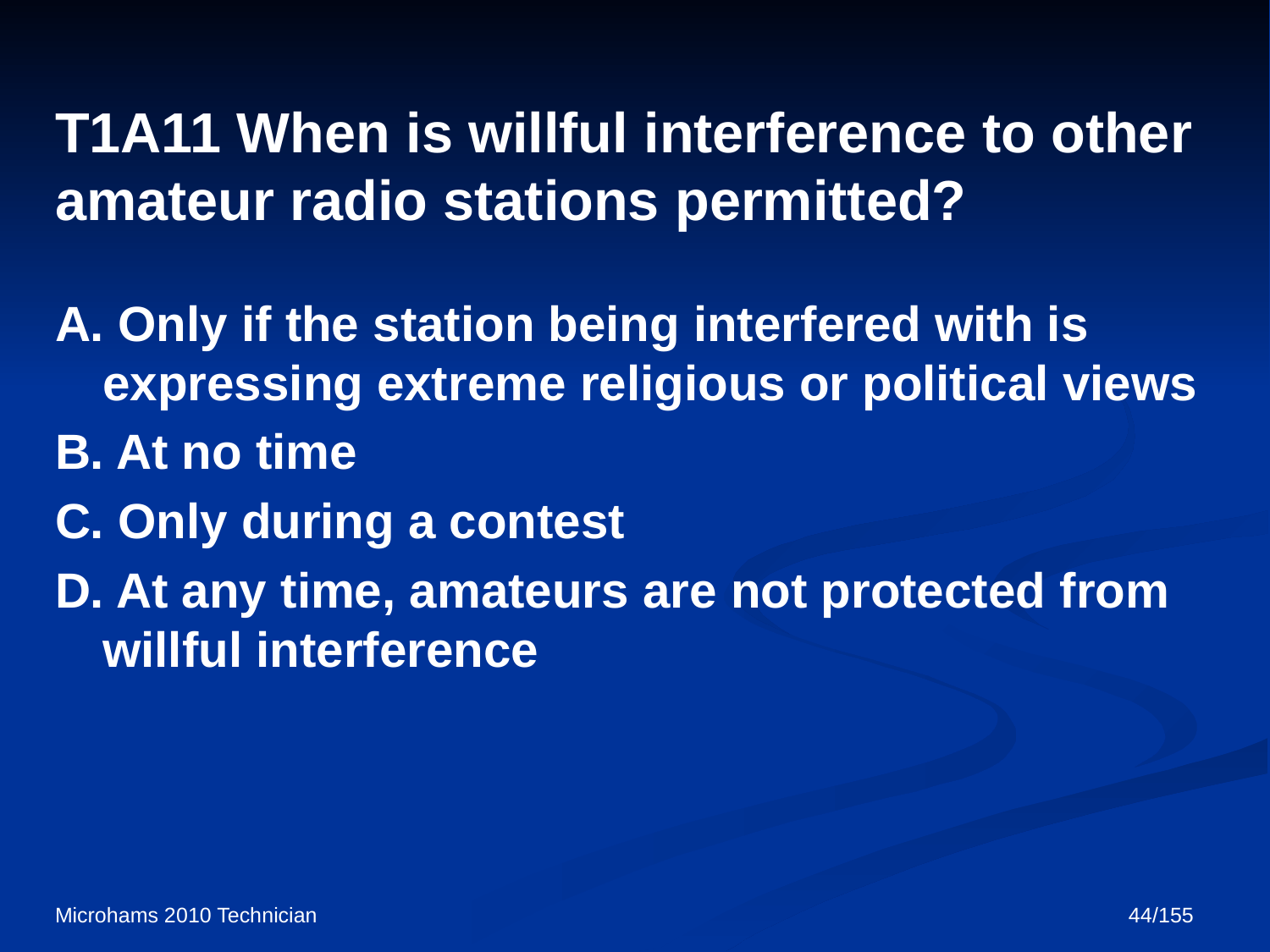

# T1A11 When is willful interference to other amateur radio stations permitted?
A. Only if the station being interfered with is expressing extreme religious or political views
B. At no time
C. Only during a contest
D. At any time, amateurs are not protected from willful interference

Microhams 2010 Technician
44/155